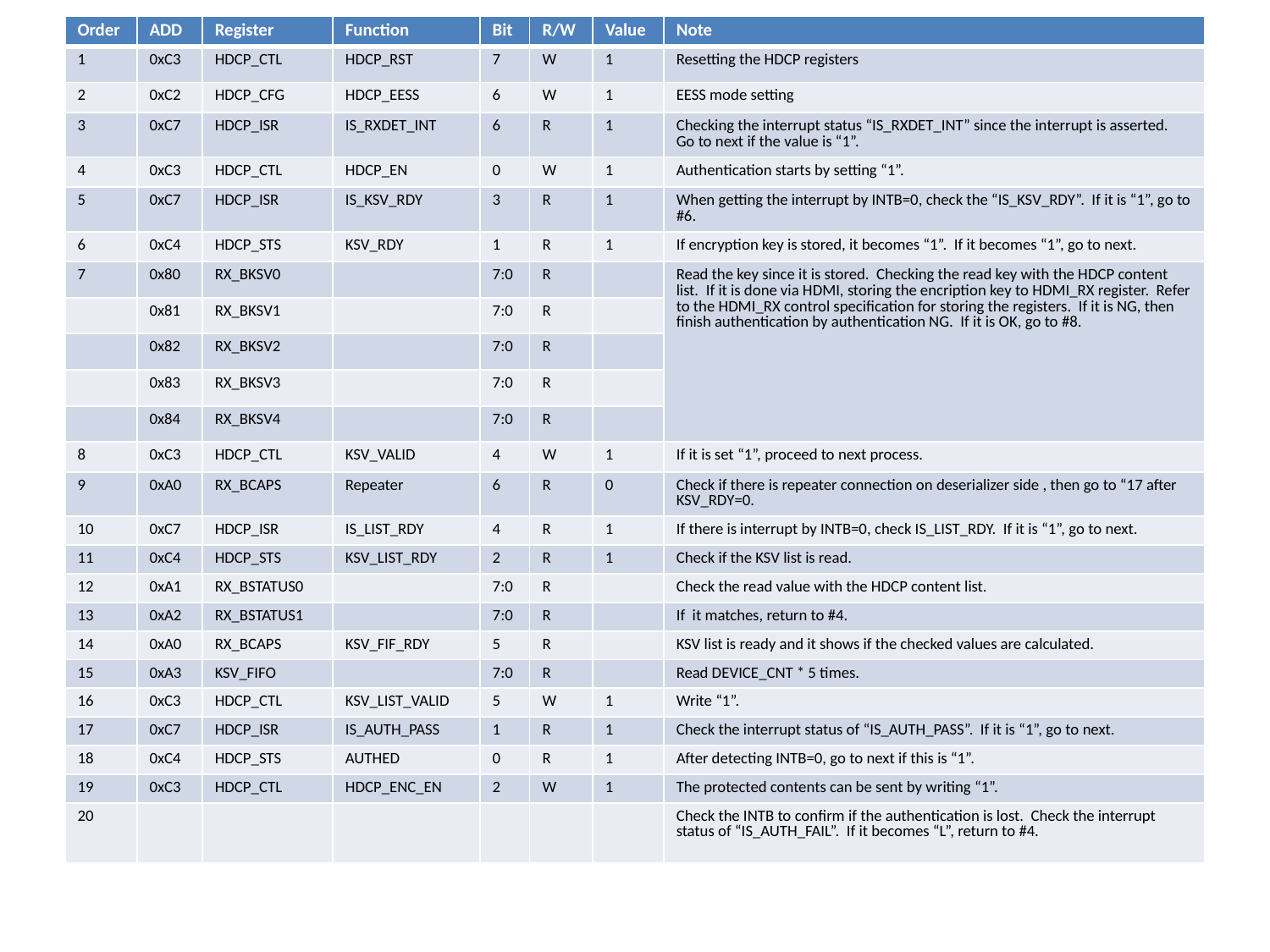

| Order | ADD | Register | Function | Bit | R/W | Value | Note |
| --- | --- | --- | --- | --- | --- | --- | --- |
| 1 | 0xC3 | HDCP\_CTL | HDCP\_RST | 7 | W | 1 | Resetting the HDCP registers |
| 2 | 0xC2 | HDCP\_CFG | HDCP\_EESS | 6 | W | 1 | EESS mode setting |
| 3 | 0xC7 | HDCP\_ISR | IS\_RXDET\_INT | 6 | R | 1 | Checking the interrupt status “IS\_RXDET\_INT” since the interrupt is asserted. Go to next if the value is “1”. |
| 4 | 0xC3 | HDCP\_CTL | HDCP\_EN | 0 | W | 1 | Authentication starts by setting “1”. |
| 5 | 0xC7 | HDCP\_ISR | IS\_KSV\_RDY | 3 | R | 1 | When getting the interrupt by INTB=0, check the “IS\_KSV\_RDY”. If it is “1”, go to #6. |
| 6 | 0xC4 | HDCP\_STS | KSV\_RDY | 1 | R | 1 | If encryption key is stored, it becomes “1”. If it becomes “1”, go to next. |
| 7 | 0x80 | RX\_BKSV0 |  | 7:0 | R |  | Read the key since it is stored. Checking the read key with the HDCP content list. If it is done via HDMI, storing the encription key to HDMI\_RX register. Refer to the HDMI\_RX control specification for storing the registers. If it is NG, then finish authentication by authentication NG. If it is OK, go to #8. |
|  | 0x81 | RX\_BKSV1 |  | 7:0 | R |  |  |
|  | 0x82 | RX\_BKSV2 |  | 7:0 | R |  |  |
|  | 0x83 | RX\_BKSV3 |  | 7:0 | R |  |  |
|  | 0x84 | RX\_BKSV4 |  | 7:0 | R |  |  |
| 8 | 0xC3 | HDCP\_CTL | KSV\_VALID | 4 | W | 1 | If it is set “1”, proceed to next process. |
| 9 | 0xA0 | RX\_BCAPS | Repeater | 6 | R | 0 | Check if there is repeater connection on deserializer side , then go to “17 after KSV\_RDY=0. |
| 10 | 0xC7 | HDCP\_ISR | IS\_LIST\_RDY | 4 | R | 1 | If there is interrupt by INTB=0, check IS\_LIST\_RDY. If it is “1”, go to next. |
| 11 | 0xC4 | HDCP\_STS | KSV\_LIST\_RDY | 2 | R | 1 | Check if the KSV list is read. |
| 12 | 0xA1 | RX\_BSTATUS0 |  | 7:0 | R |  | Check the read value with the HDCP content list. |
| 13 | 0xA2 | RX\_BSTATUS1 |  | 7:0 | R |  | If it matches, return to #4. |
| 14 | 0xA0 | RX\_BCAPS | KSV\_FIF\_RDY | 5 | R |  | KSV list is ready and it shows if the checked values are calculated. |
| 15 | 0xA3 | KSV\_FIFO |  | 7:0 | R |  | Read DEVICE\_CNT \* 5 times. |
| 16 | 0xC3 | HDCP\_CTL | KSV\_LIST\_VALID | 5 | W | 1 | Write “1”. |
| 17 | 0xC7 | HDCP\_ISR | IS\_AUTH\_PASS | 1 | R | 1 | Check the interrupt status of “IS\_AUTH\_PASS”. If it is “1”, go to next. |
| 18 | 0xC4 | HDCP\_STS | AUTHED | 0 | R | 1 | After detecting INTB=0, go to next if this is “1”. |
| 19 | 0xC3 | HDCP\_CTL | HDCP\_ENC\_EN | 2 | W | 1 | The protected contents can be sent by writing “1”. |
| 20 |  |  |  |  |  |  | Check the INTB to confirm if the authentication is lost. Check the interrupt status of “IS\_AUTH\_FAIL”. If it becomes “L”, return to #4. |